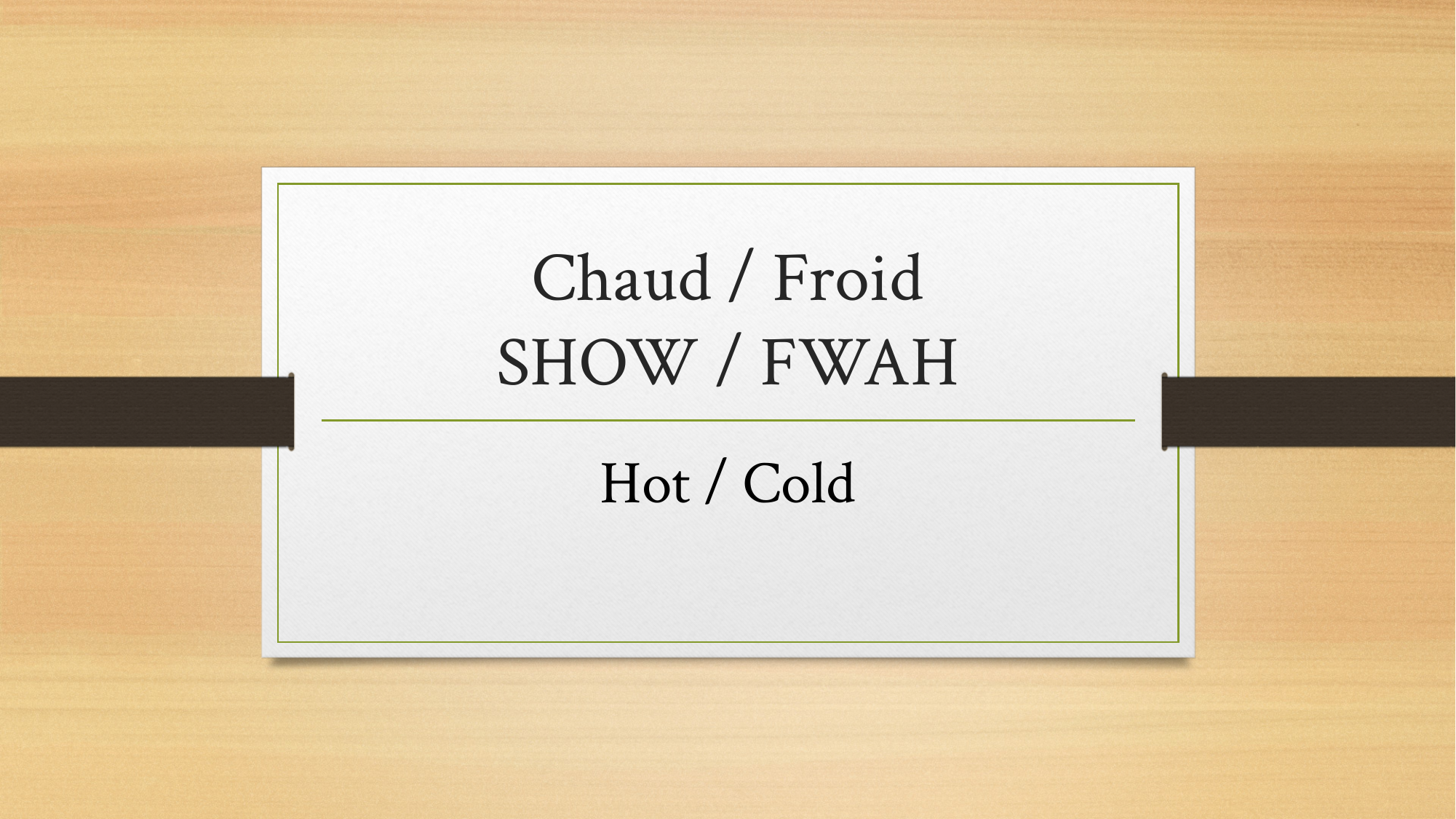

# Chaud / Froid SHOW / FWAH
Hot / Cold